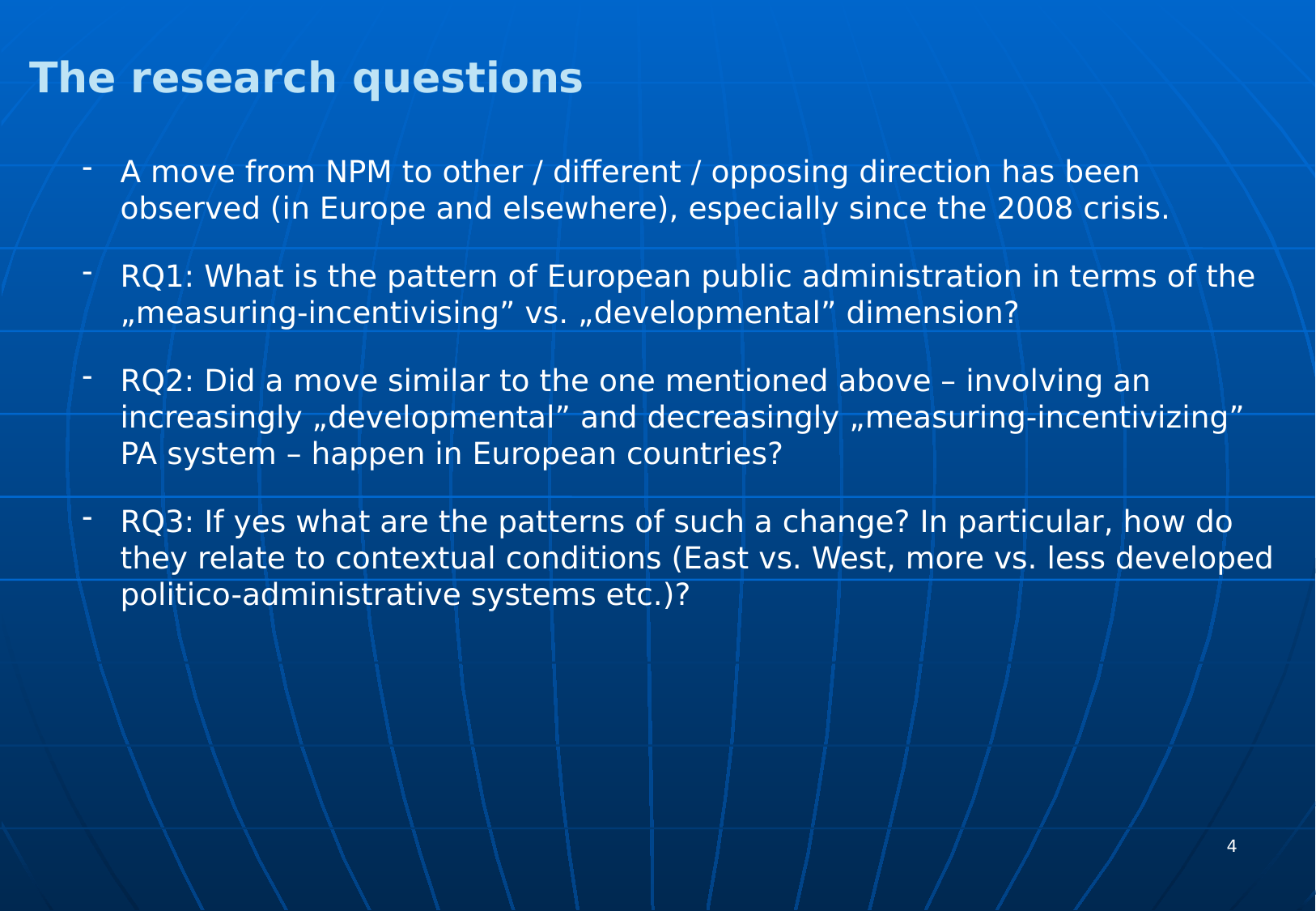

The research questions
A move from NPM to other / different / opposing direction has been observed (in Europe and elsewhere), especially since the 2008 crisis.
RQ1: What is the pattern of European public administration in terms of the „measuring-incentivising” vs. „developmental” dimension?
RQ2: Did a move similar to the one mentioned above – involving an increasingly „developmental” and decreasingly „measuring-incentivizing” PA system – happen in European countries?
RQ3: If yes what are the patterns of such a change? In particular, how do they relate to contextual conditions (East vs. West, more vs. less developed politico-administrative systems etc.)?
4